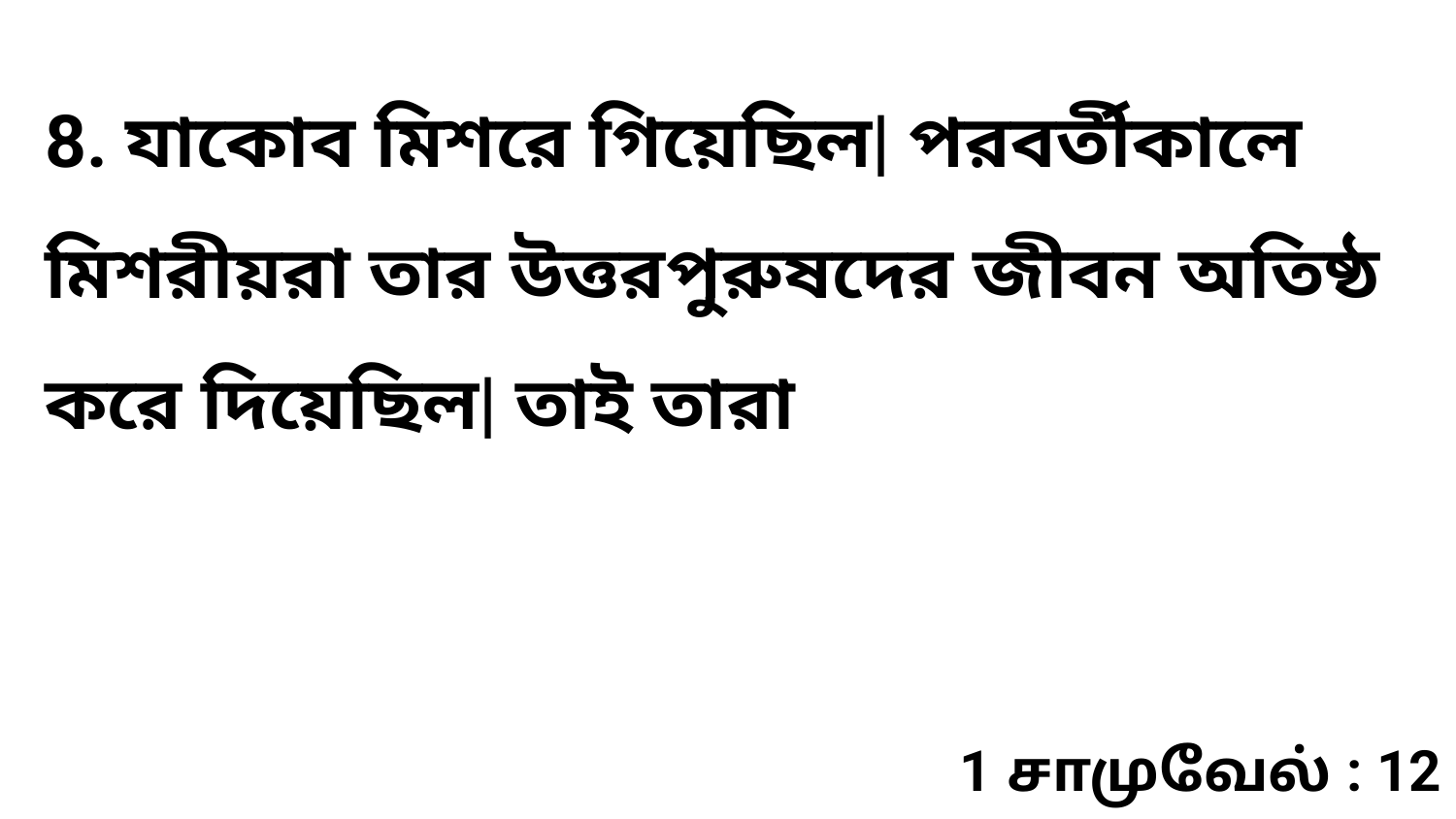

8. যাকোব মিশরে গিয়েছিল| পরবর্তীকালে মিশরীয়রা তার উত্তরপুরুষদের জীবন অতিষ্ঠ করে দিয়েছিল| তাই তারা
1 சாமுவேல் : 12